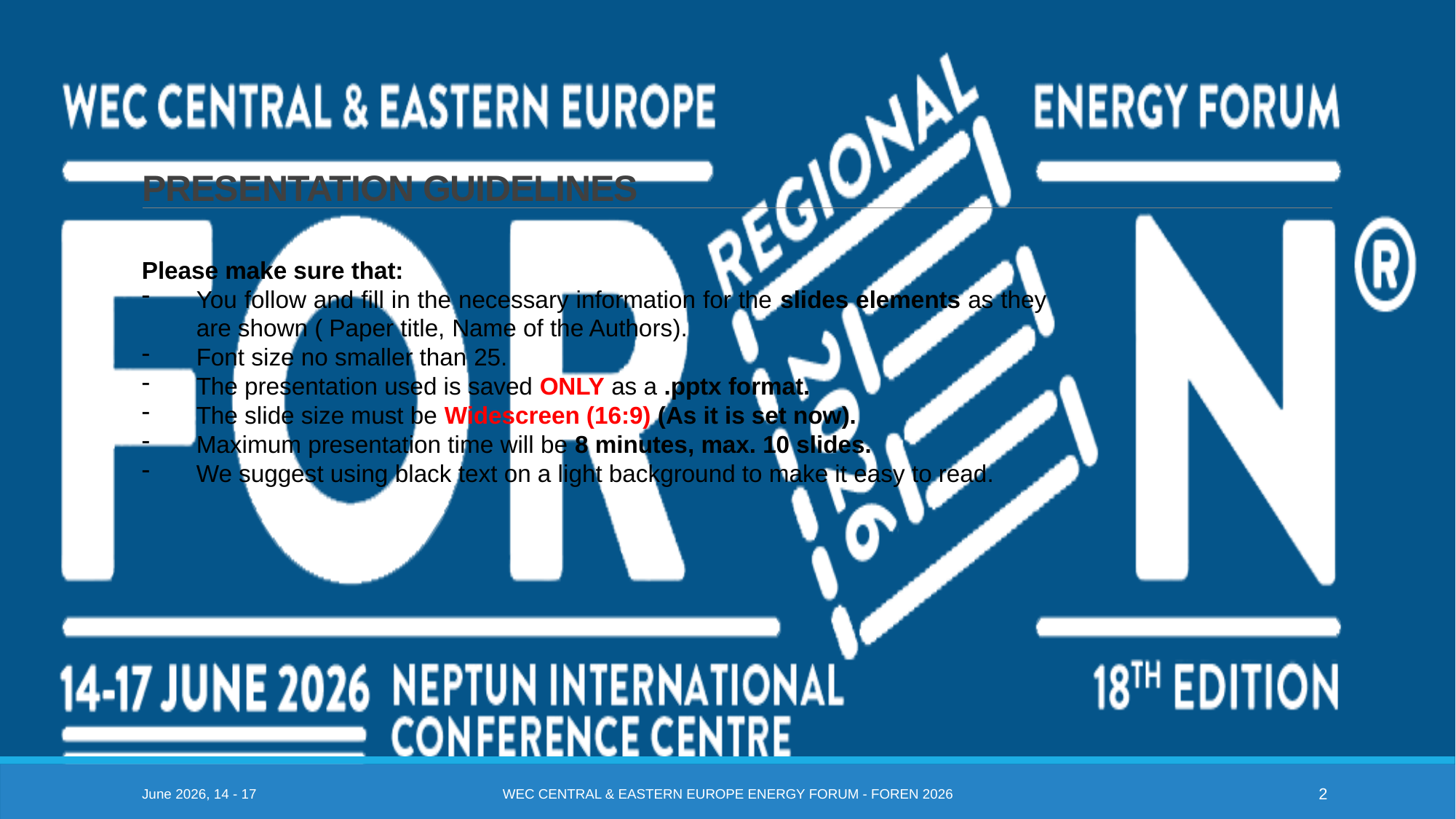

PRESENTATION GUIDELINES

Please make sure that:
You follow and fill in the necessary information for the slides elements as they are shown ( Paper title, Name of the Authors).
Font size no smaller than 25.
The presentation used is saved ONLY as a .pptx format.
The slide size must be Widescreen (16:9) (As it is set now).
Maximum presentation time will be 8 minutes, max. 10 slides.
We suggest using black text on a light background to make it easy to read.
June 2026, 14 - 17
WEC Central & Eastern Europe Energy Forum - FOREN 2026
2